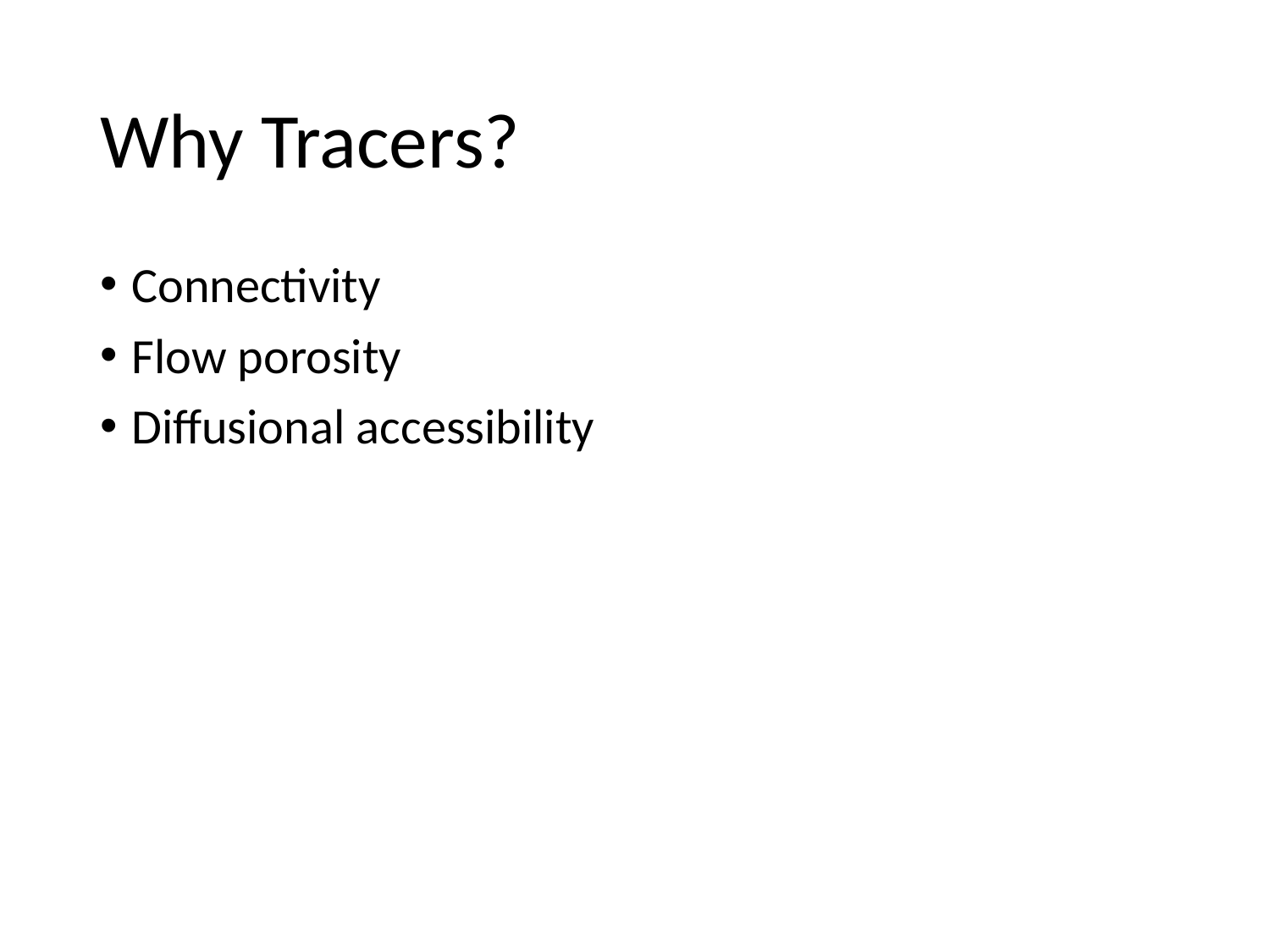

# Why Tracers?
Connectivity
Flow porosity
Diffusional accessibility